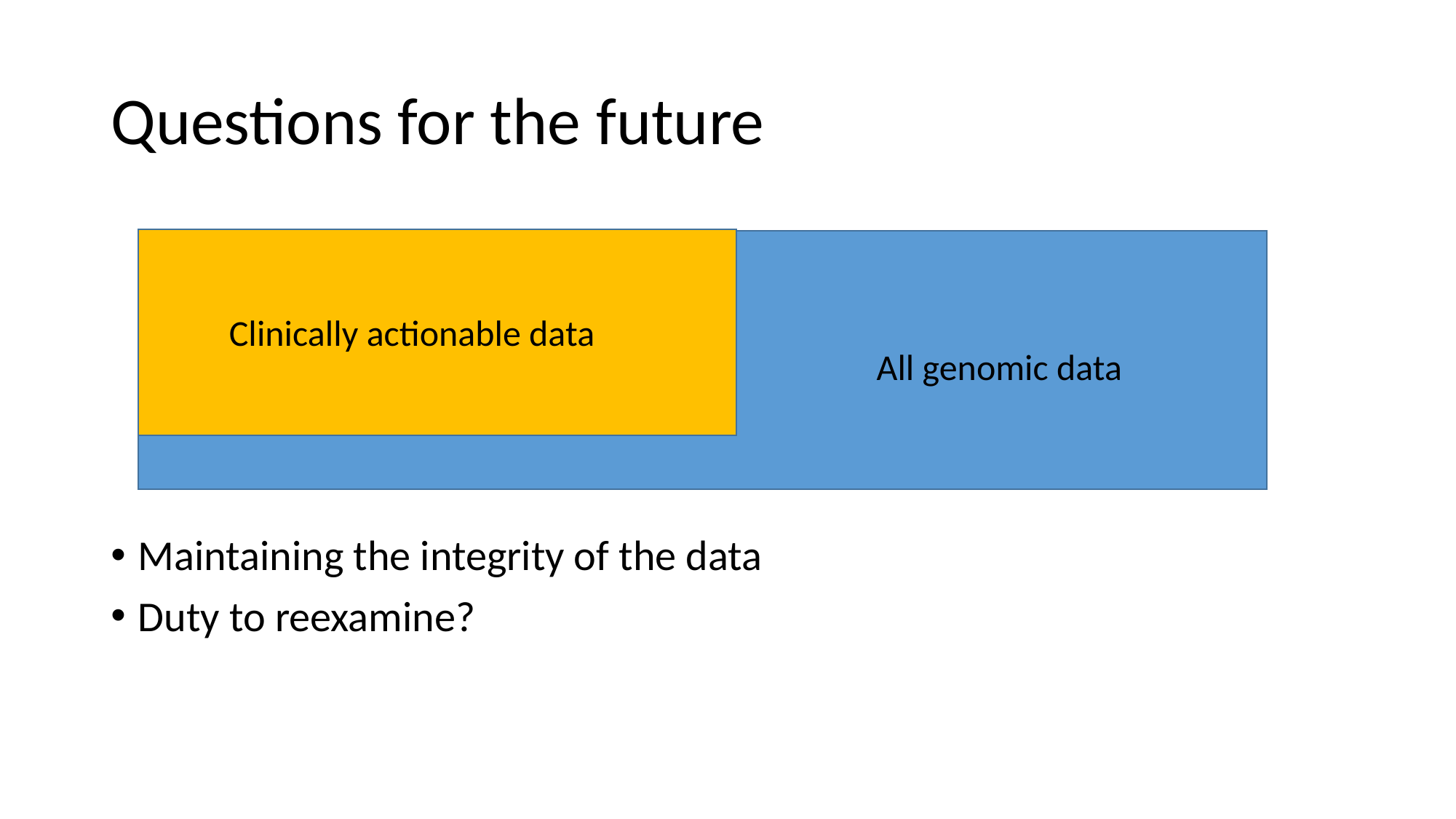

# Questions for the future

Maintaining the integrity of the data
Duty to reexamine?

Clinically actionable data
All genomic data